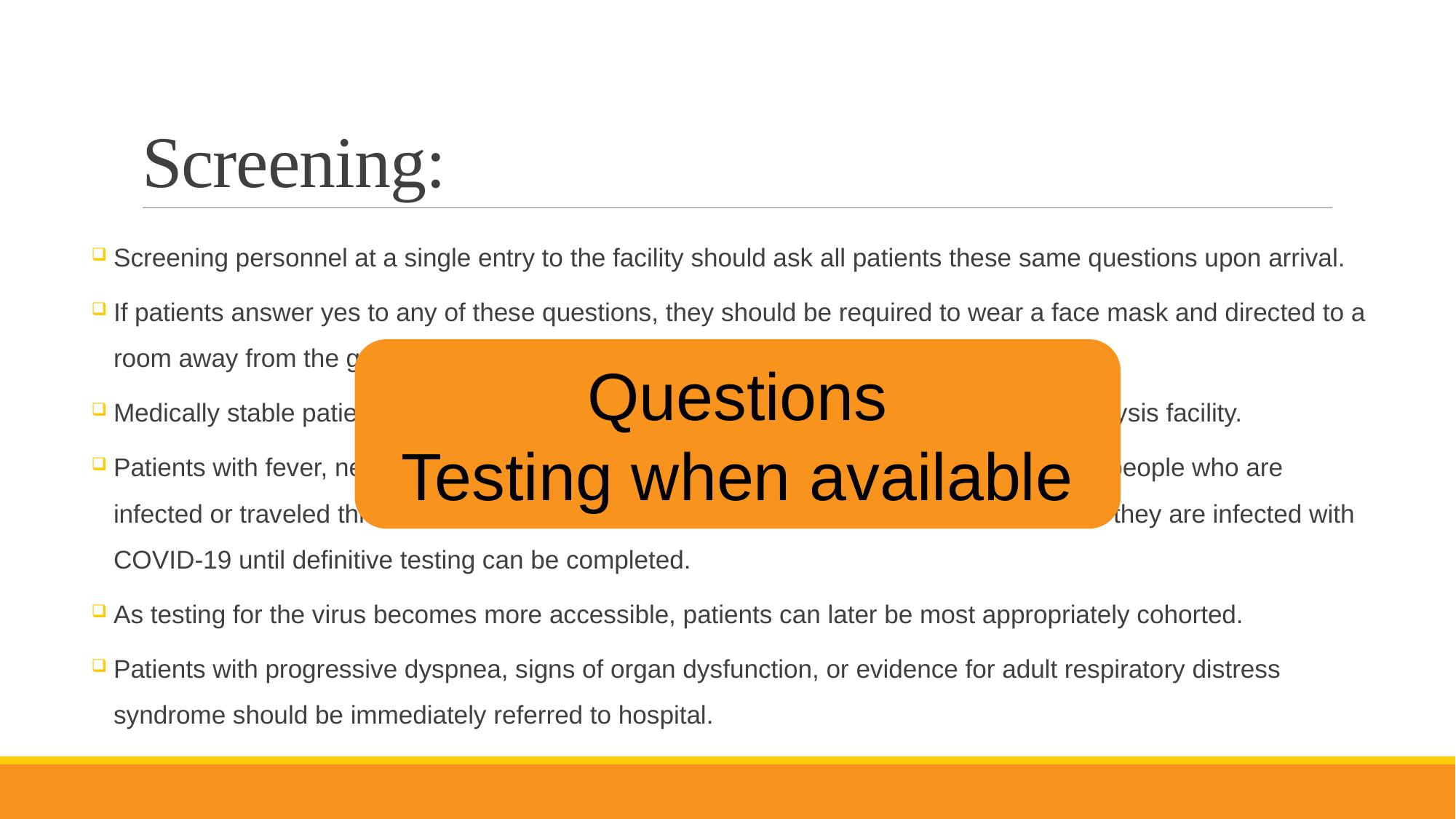

# Screening:
Screening personnel at a single entry to the facility should ask all patients these same questions upon arrival.
If patients answer yes to any of these questions, they should be required to wear a face mask and directed to a room away from the general waiting room.
Medically stable patients can wait for evaluation in their private vehicle or outside the dialysis facility.
Patients with fever, new cough, or dyspnea, and those who have come into contact with people who are infected or traveled through areas with high incidence of infection should be treated as if they are infected with COVID-19 until definitive testing can be completed.
As testing for the virus becomes more accessible, patients can later be most appropriately cohorted.
Patients with progressive dyspnea, signs of organ dysfunction, or evidence for adult respiratory distress syndrome should be immediately referred to hospital.
Questions
Testing when available